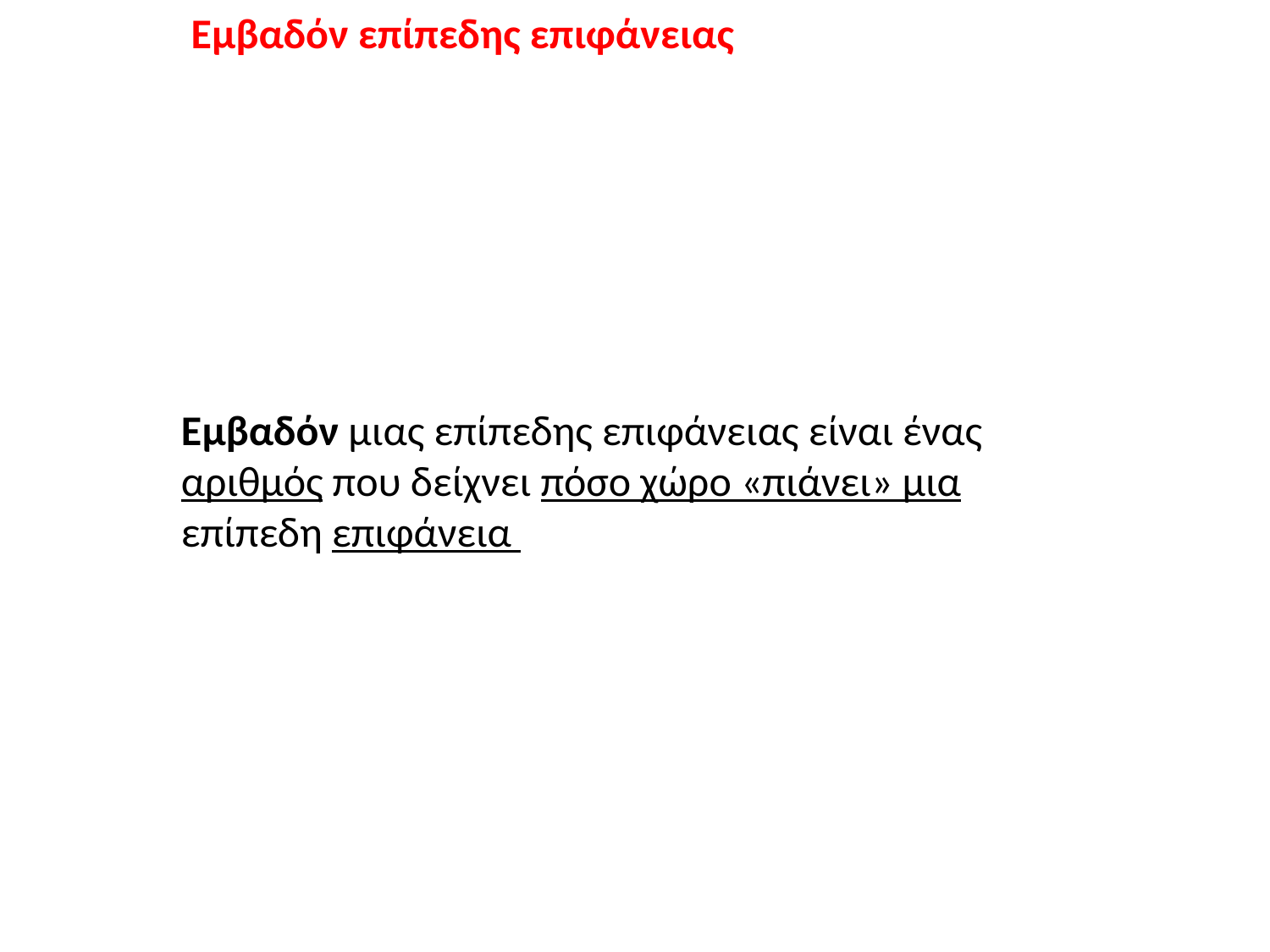

Εμβαδόν επίπεδης επιφάνειας
Εμβαδόν μιας επίπεδης επιφάνειας είναι ένας αριθμός που δείχνει πόσο χώρο «πιάνει» μια επίπεδη επιφάνεια